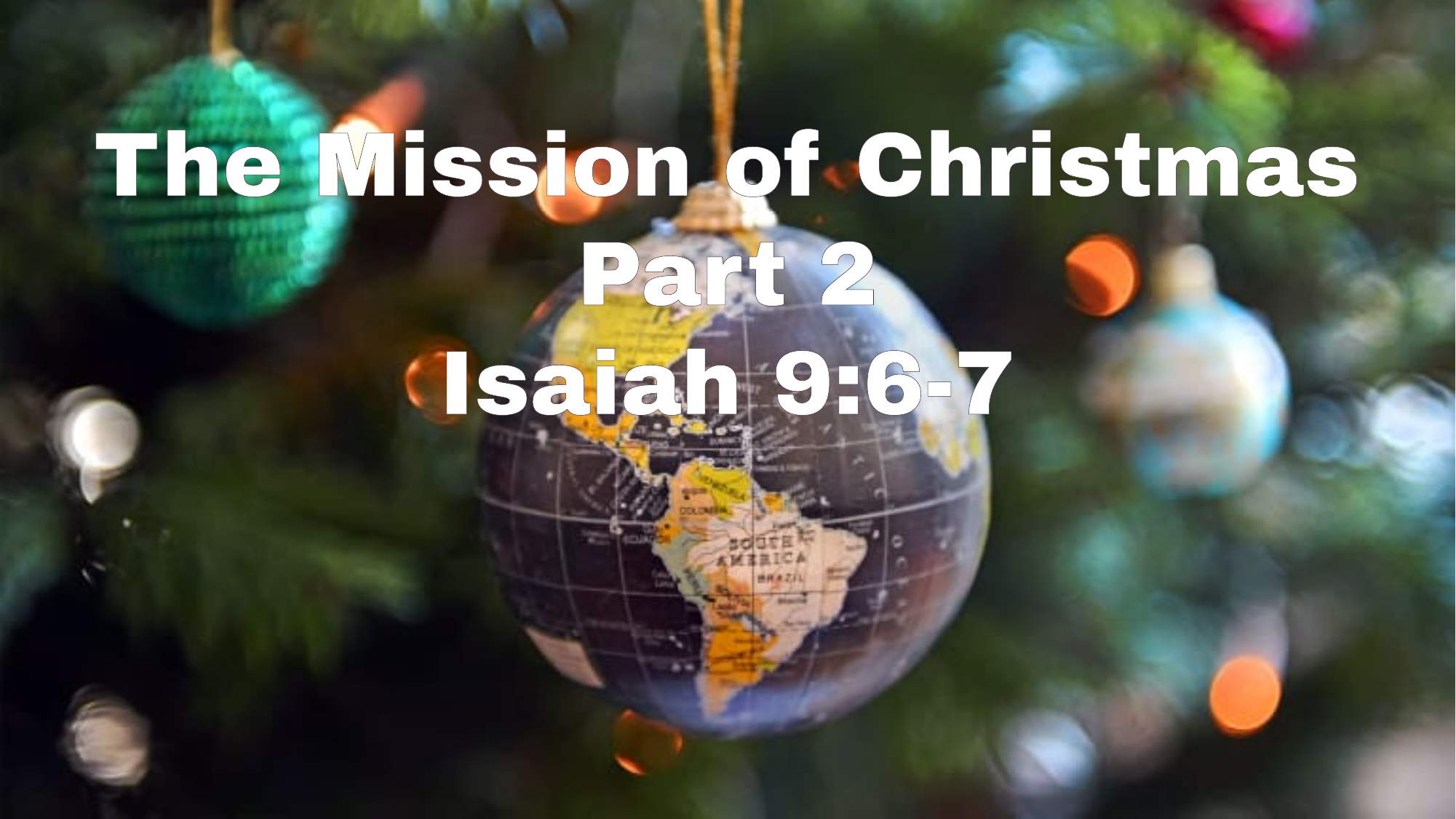

The Mission of Christmas
Part 2
Isaiah 9:6-7